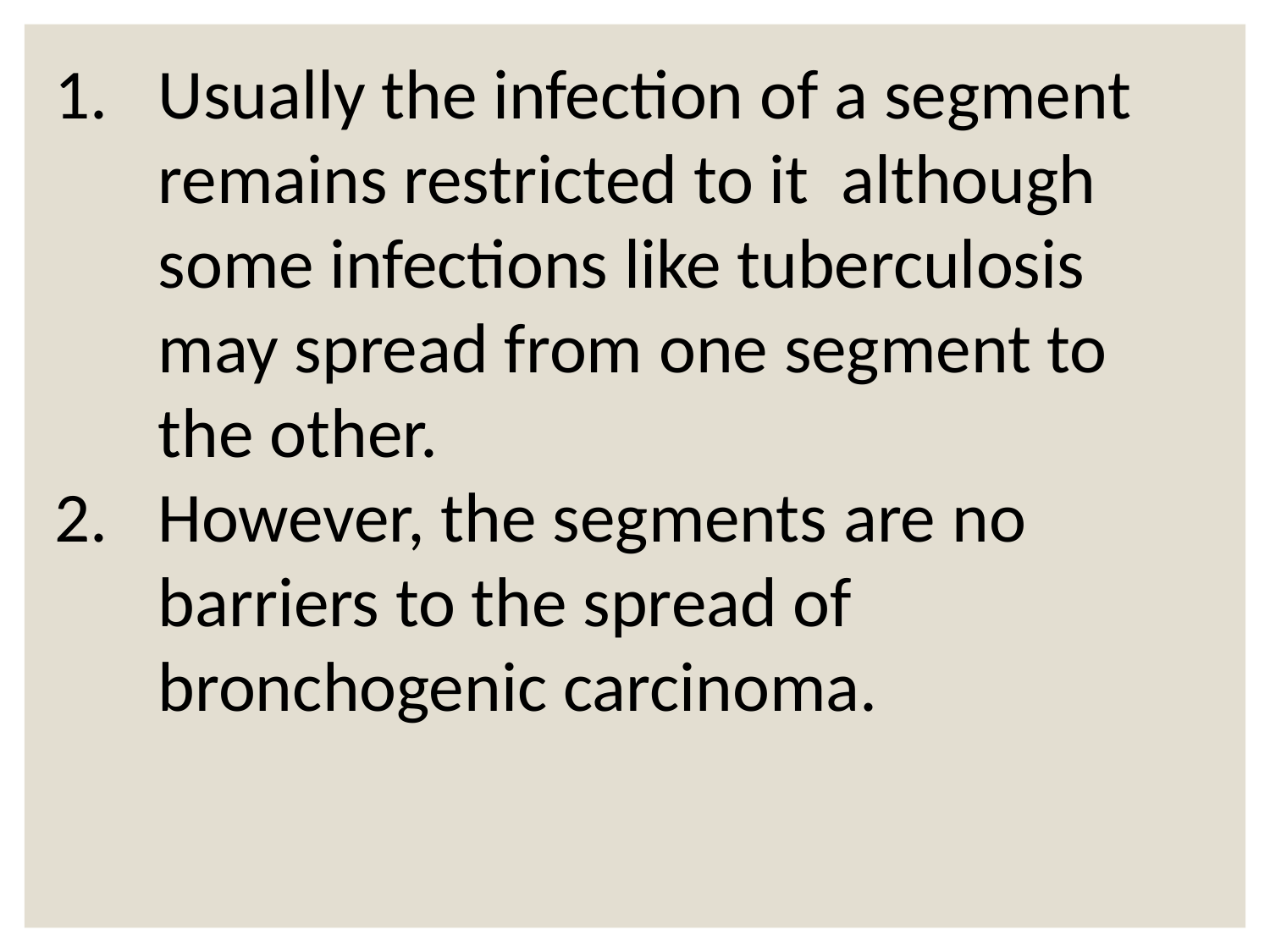

Usually the infection of a segment remains restricted to it  although some infections like tuberculosis may spread from one segment to the other.
However, the segments are no barriers to the spread of bronchogenic carcinoma.